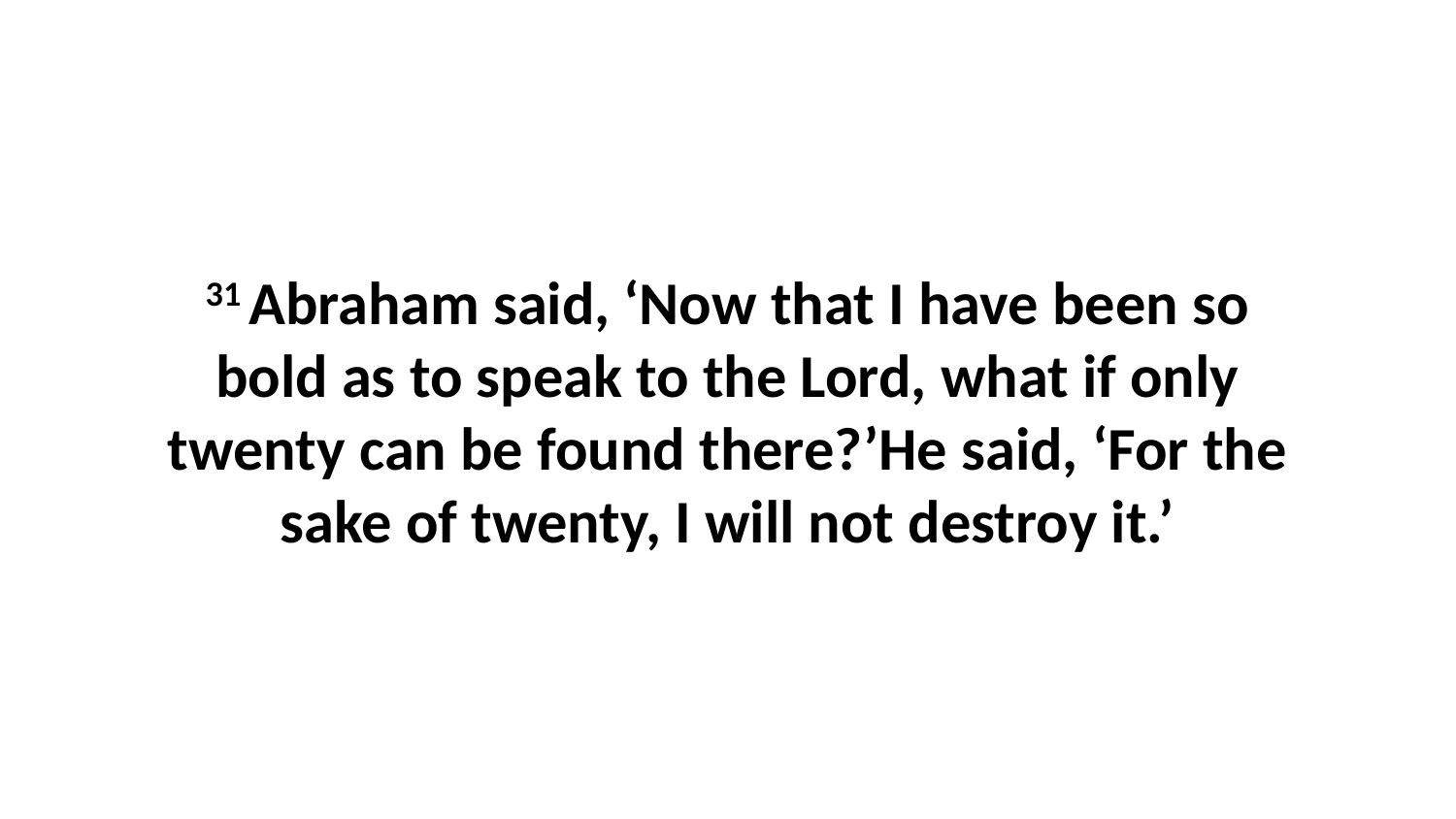

31 Abraham said, ‘Now that I have been so bold as to speak to the Lord, what if only twenty can be found there?’He said, ‘For the sake of twenty, I will not destroy it.’